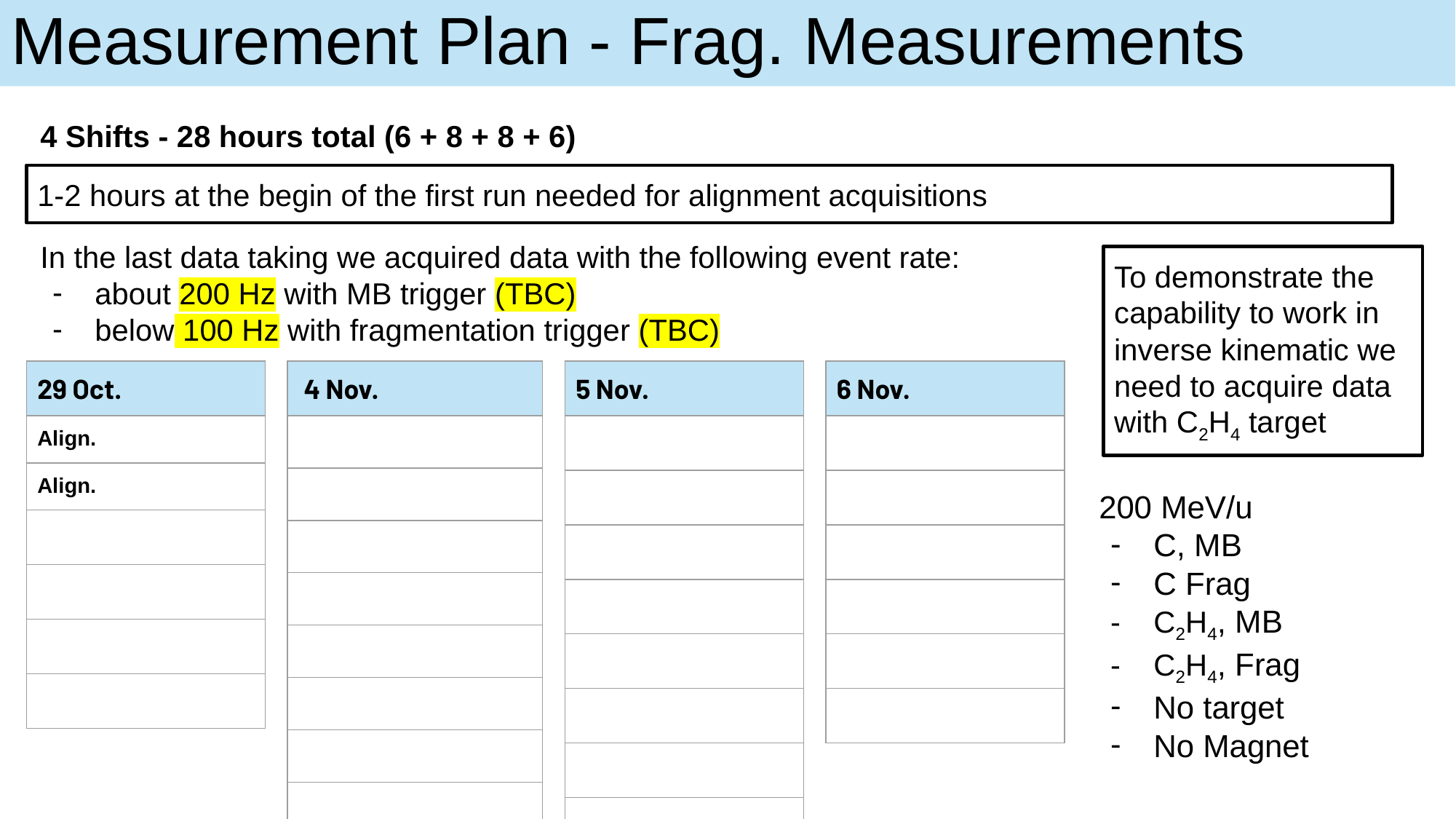

Measurement Plan - Frag. Measurements
4 Shifts - 28 hours total (6 + 8 + 8 + 6)
1-2 hours at the begin of the first run needed for alignment acquisitions
In the last data taking we acquired data with the following event rate:
about 200 Hz with MB trigger (TBC)
below 100 Hz with fragmentation trigger (TBC)

To demonstrate the capability to work in inverse kinematic we need to acquire data with C2H4 target
| 29 Oct. |
| --- |
| Align. |
| Align. |
|  |
|  |
|  |
|  |
| 4 Nov. |
| --- |
|  |
|  |
|  |
|  |
|  |
|  |
|  |
|  |
| 5 Nov. |
| --- |
|  |
|  |
|  |
|  |
|  |
|  |
|  |
|  |
| 6 Nov. |
| --- |
|  |
|  |
|  |
|  |
|  |
|  |
200 MeV/u
C, MB
C Frag
C2H4, MB
C2H4, Frag
No target
No Magnet